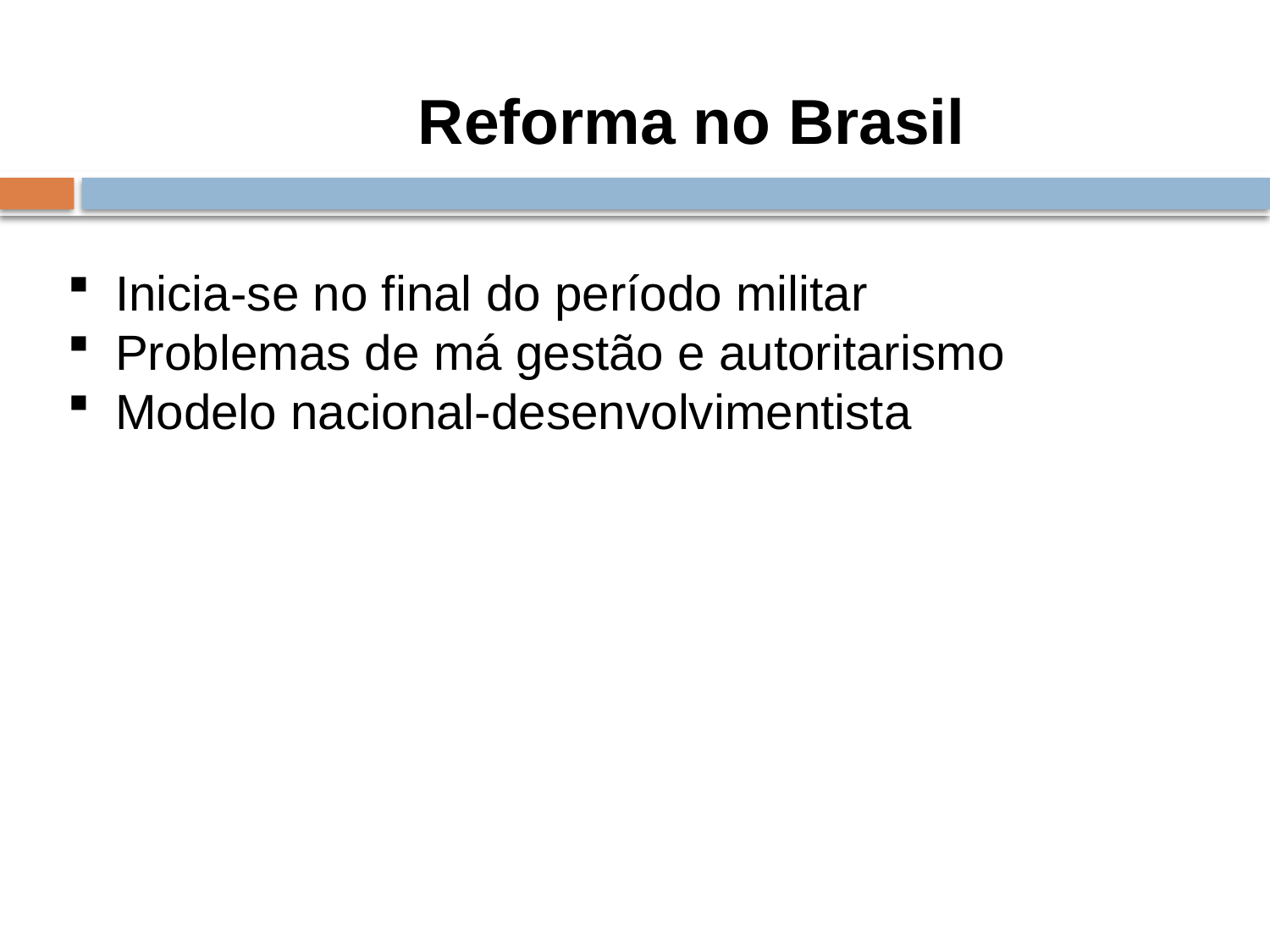

Reforma no Brasil

Inicia-se no final do período militar
Problemas de má gestão e autoritarismo
Modelo nacional-desenvolvimentista